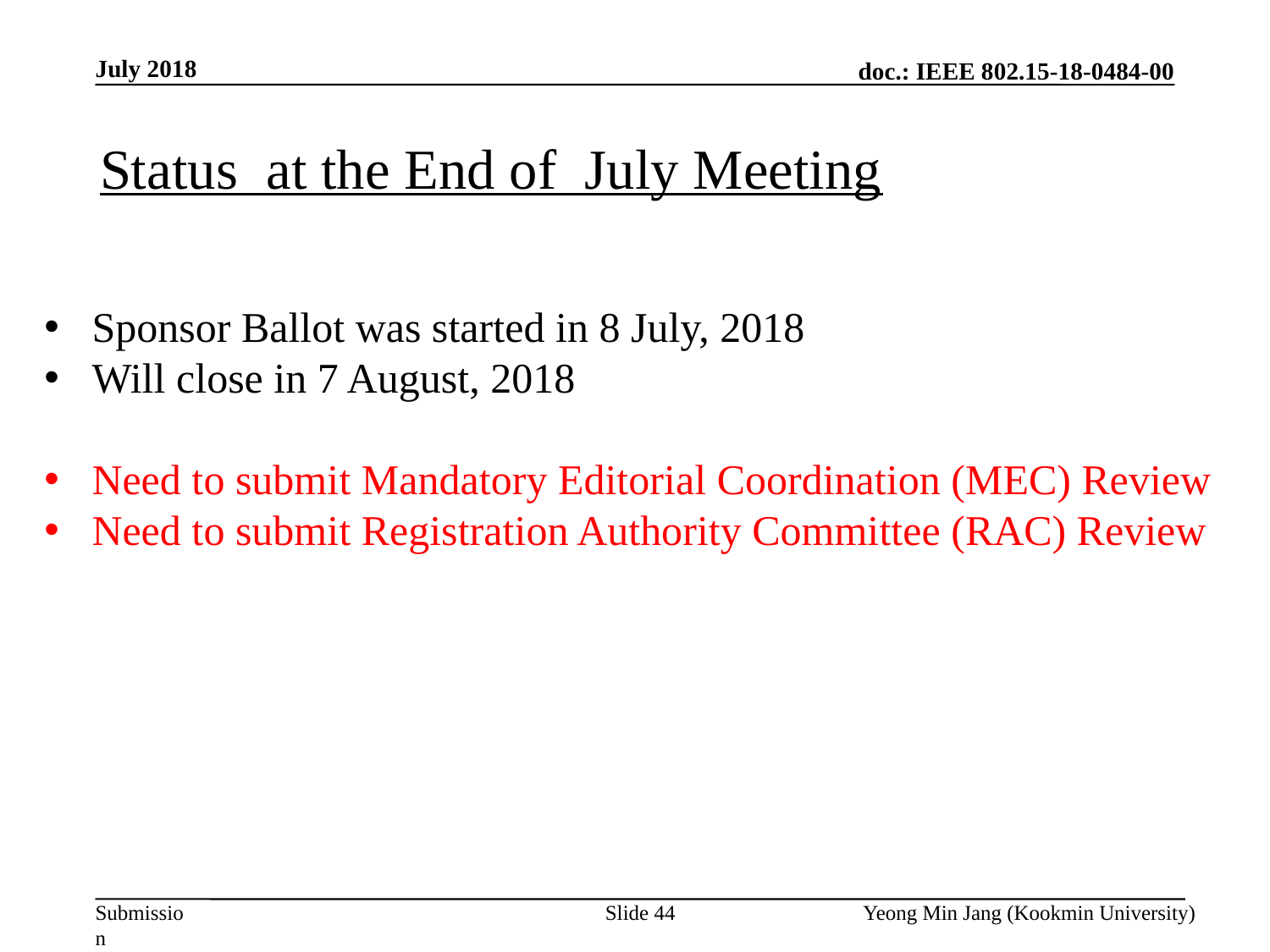

July 2018
Status  at the End of  July Meeting

Sponsor Ballot was started in 8 July, 2018
Will close in 7 August, 2018

Need to submit Mandatory Editorial Coordination (MEC) Review
Need to submit Registration Authority Committee (RAC) Review

Slide 44
Yeong Min Jang (Kookmin University)